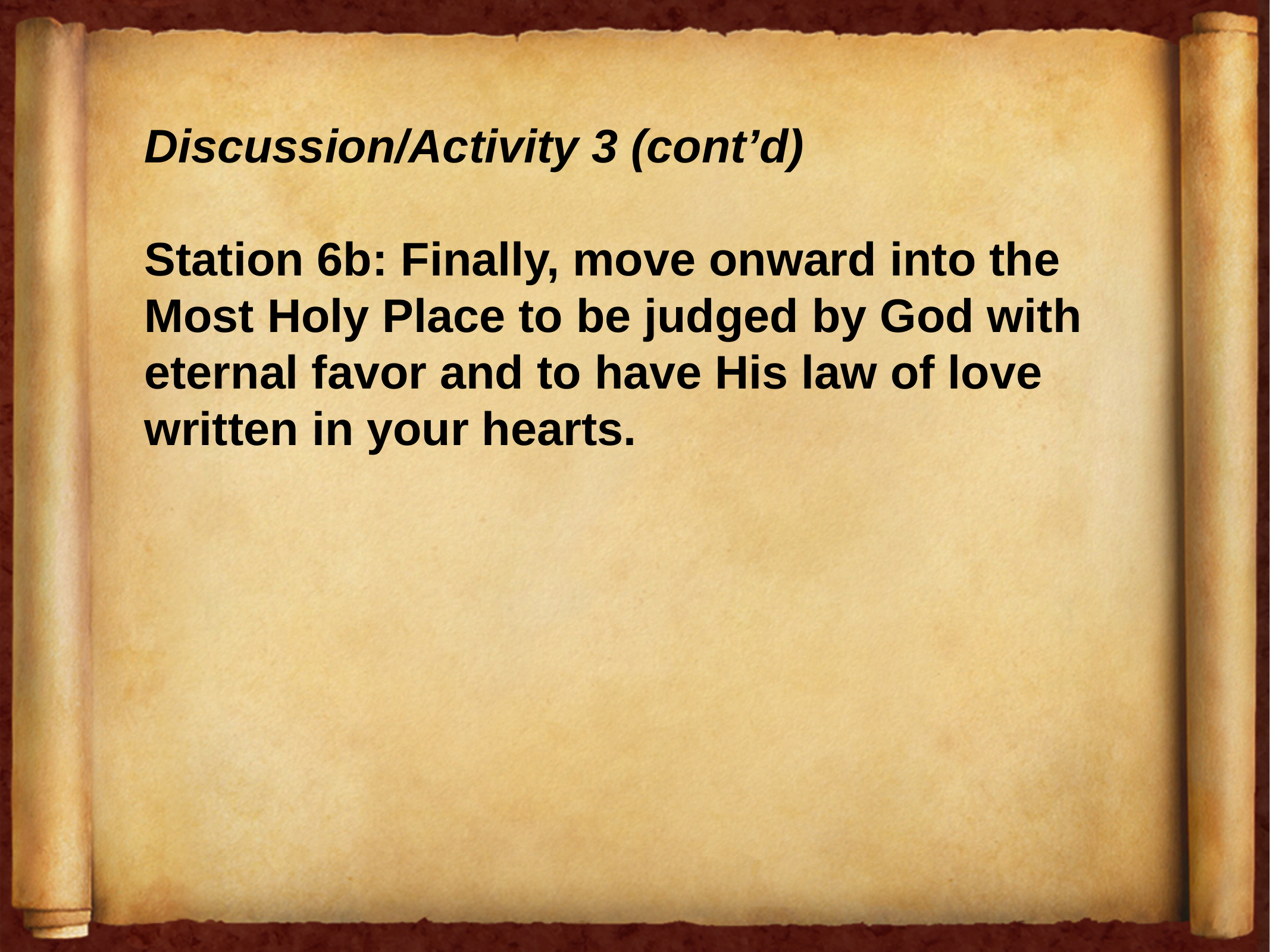

Discussion/Activity 3 (cont’d)

Station 6b: Finally, move onward into the Most Holy Place to be judged by God with eternal favor and to have His law of love written in your hearts.